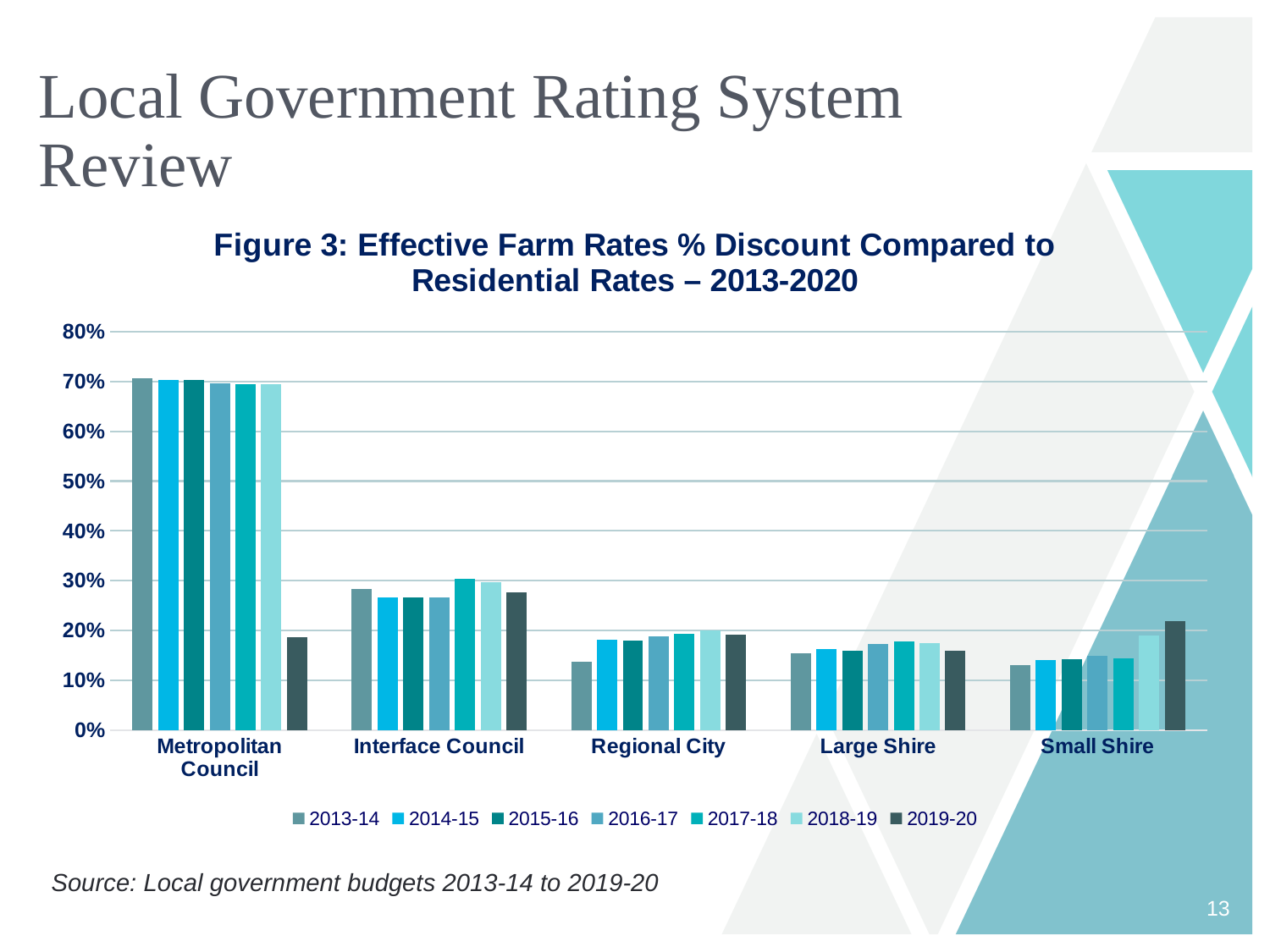

Local Government Rating System Review

### Chart: Figure 3: Effective Farm Rates % Discount Compared to Residential Rates – 2013-2020

| Category | 2013-14 | 2014-15 | 2015-16 | 2016-17 | 2017-18 | 2018-19 | 2019-20 |
|---|---|---|---|---|---|---|---|
| Metropolitan Council | 0.7062208157372016 | 0.7022529351114664 | 0.7026983471104549 | 0.6957817423134844 | 0.6947906073490719 | 0.6938920866965288 | 0.18742722766397724 |
| Interface Council | 0.283368996360442 | 0.2661788027050682 | 0.2657965258270747 | 0.2664499768133497 | 0.30395925660086043 | 0.2974924481035348 | 0.27688743462996523 |
| Regional City | 0.13658877550972948 | 0.18106642042777188 | 0.1796143730086064 | 0.18801214820990841 | 0.19356188267127505 | 0.19957685870956432 | 0.1924867936512702 |
| Large Shire | 0.15456104586861108 | 0.16261295038805867 | 0.16005229307940105 | 0.17349359598811165 | 0.17744446723298446 | 0.17529842374892146 | 0.16015450586637492 |
| Small Shire | 0.13093614276838417 | 0.14121631974673243 | 0.143074015192743 | 0.1488418829158369 | 0.1447401655483589 | 0.19039219181560085 | 0.21930251205637674 |
Source: Local government budgets 2013-14 to 2019-20
13